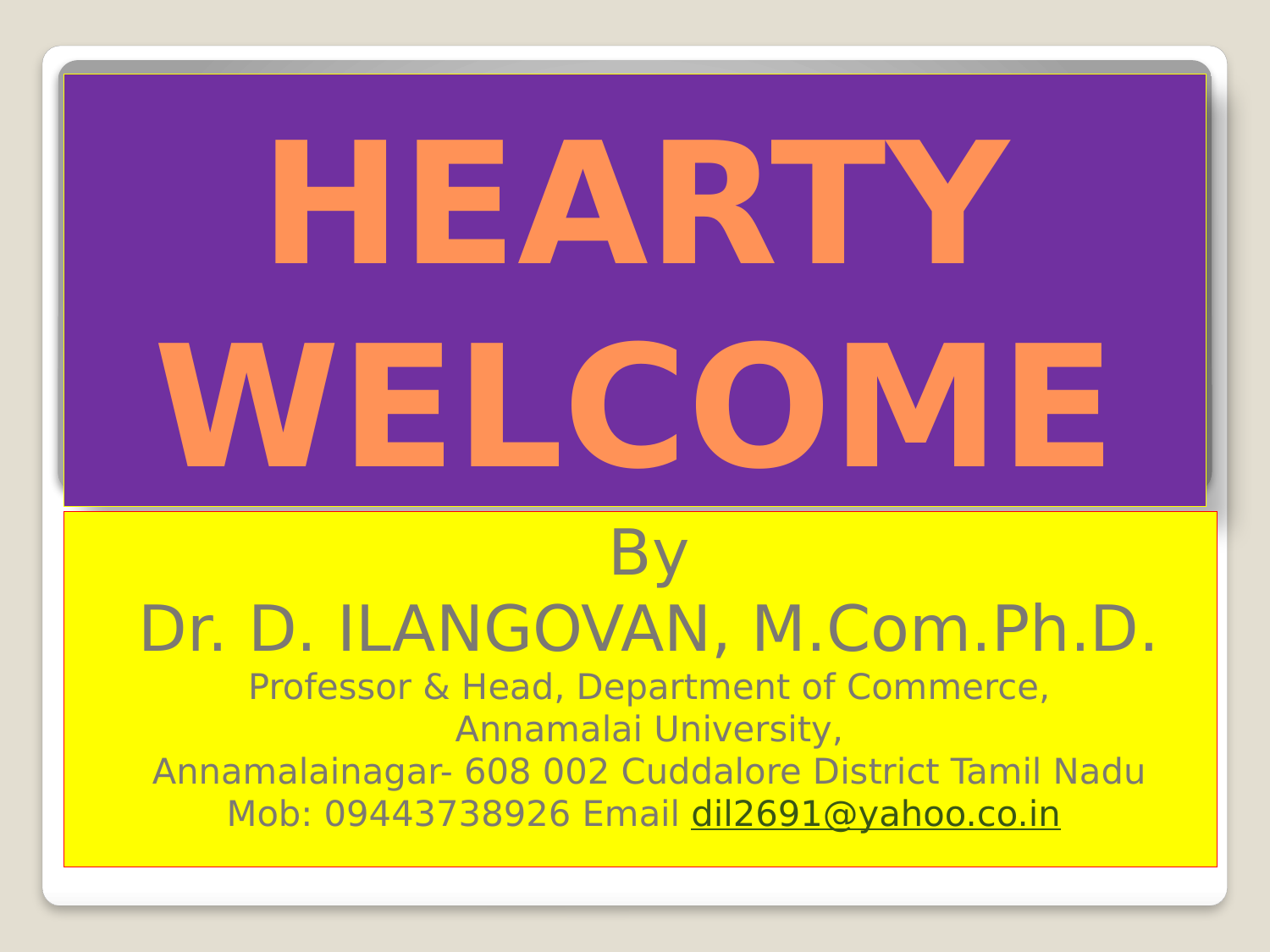

# HEARTY WELCOME
By
Dr. D. ILANGOVAN, M.Com.Ph.D.
Professor & Head, Department of Commerce,
Annamalai University,
Annamalainagar- 608 002 Cuddalore District Tamil Nadu
Mob: 09443738926 Email dil2691@yahoo.co.in